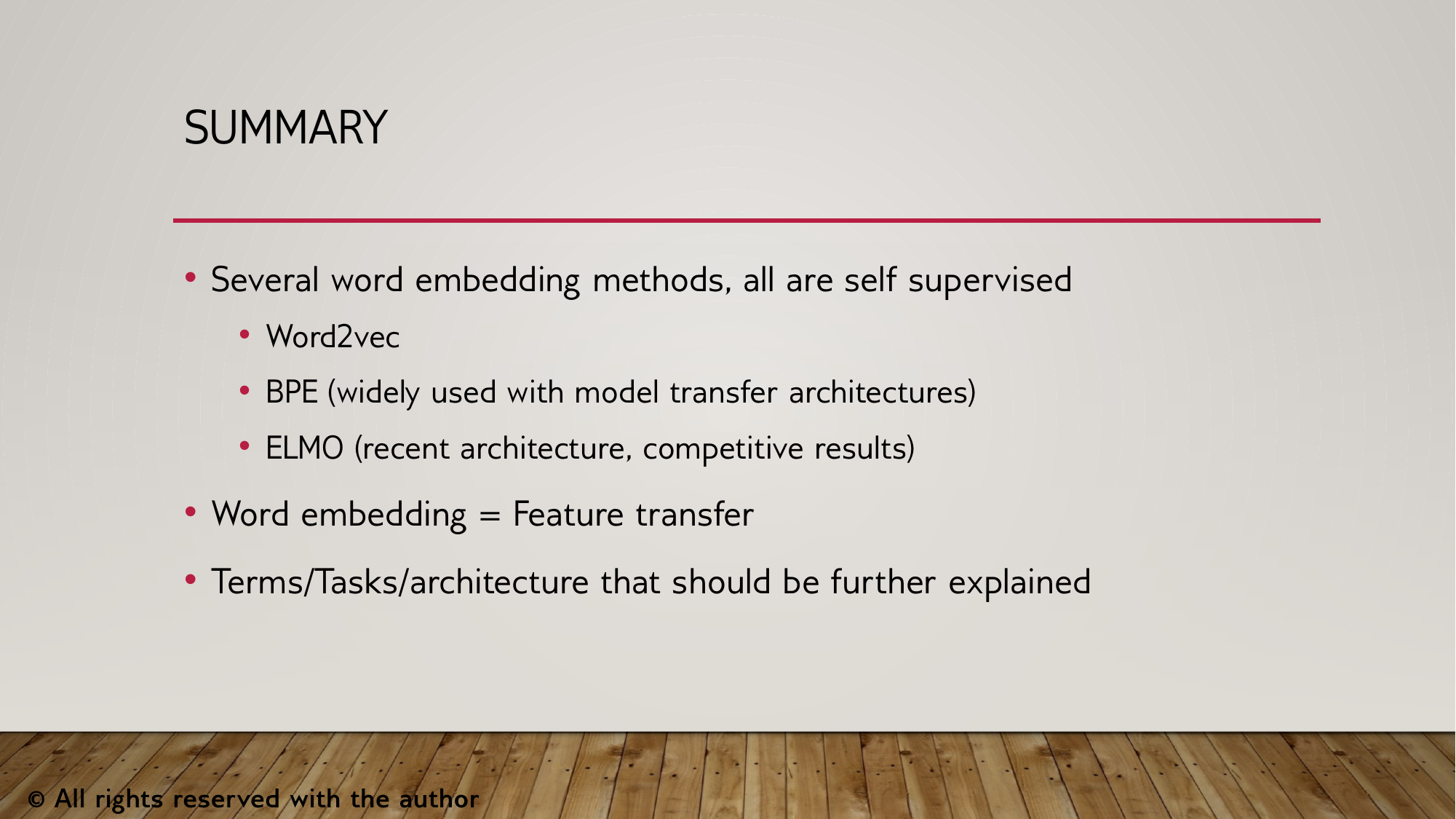

# summary
Several word embedding methods, all are self supervised
Word2vec
BPE (widely used with model transfer architectures)
ELMO (recent architecture, competitive results)
Word embedding = Feature transfer
Terms/Tasks/architecture that should be further explained
 © All rights reserved with the author